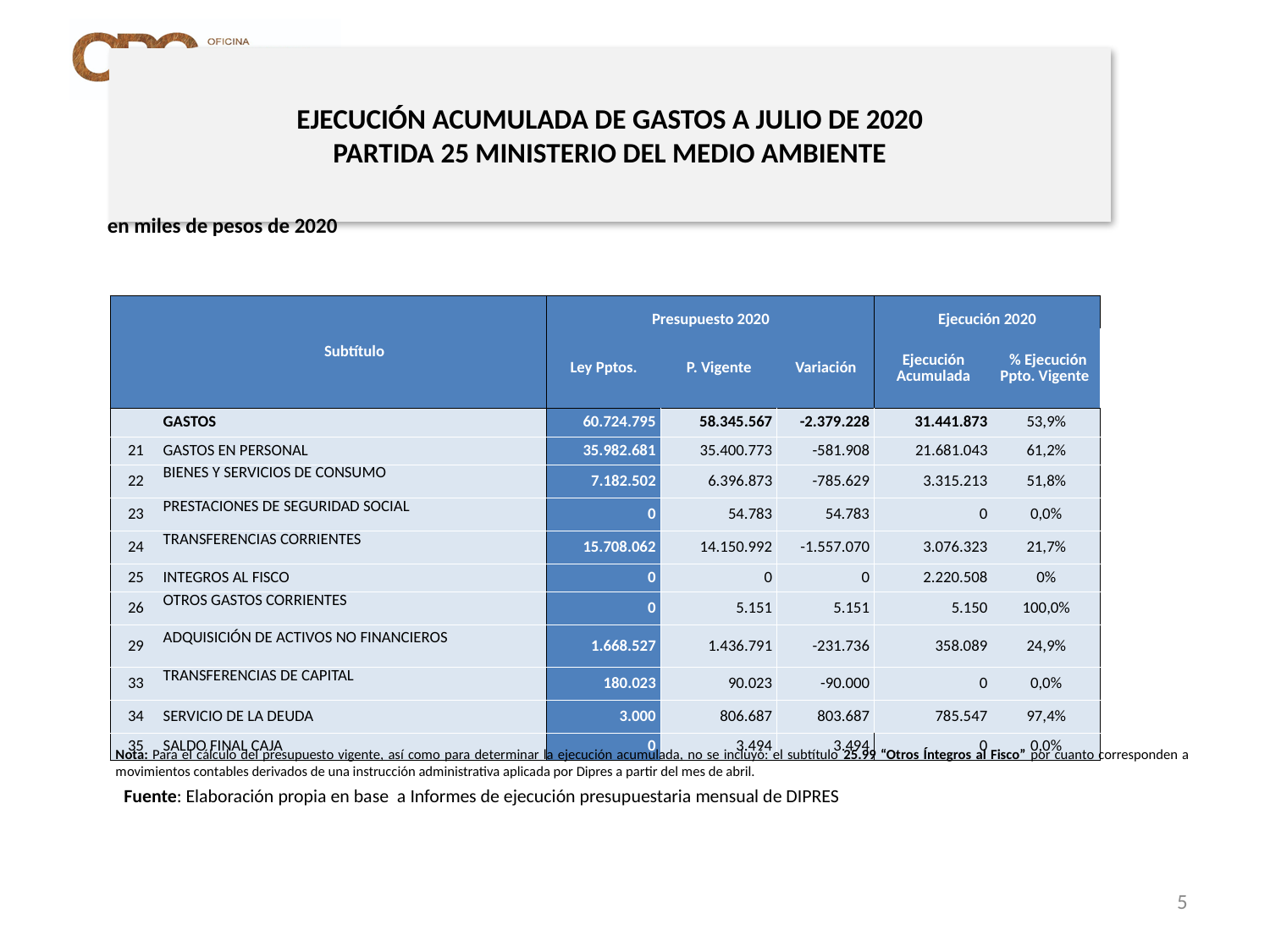

# EJECUCIÓN ACUMULADA DE GASTOS A JULIO DE 2020 PARTIDA 25 MINISTERIO DEL MEDIO AMBIENTE
en miles de pesos de 2020
|  | Subtítulo | Presupuesto 2020 |  |  | Ejecución 2020 |  |
| --- | --- | --- | --- | --- | --- | --- |
|  |  | Ley Pptos. | P. Vigente | Variación | Ejecución Acumulada | % Ejecución Ppto. Vigente |
|  | GASTOS | 60.724.795 | 58.345.567 | -2.379.228 | 31.441.873 | 53,9% |
| 21 | GASTOS EN PERSONAL | 35.982.681 | 35.400.773 | -581.908 | 21.681.043 | 61,2% |
| 22 | BIENES Y SERVICIOS DE CONSUMO | 7.182.502 | 6.396.873 | -785.629 | 3.315.213 | 51,8% |
| 23 | PRESTACIONES DE SEGURIDAD SOCIAL | 0 | 54.783 | 54.783 | 0 | 0,0% |
| 24 | TRANSFERENCIAS CORRIENTES | 15.708.062 | 14.150.992 | -1.557.070 | 3.076.323 | 21,7% |
| 25 | INTEGROS AL FISCO | 0 | 0 | 0 | 2.220.508 | 0% |
| 26 | OTROS GASTOS CORRIENTES | 0 | 5.151 | 5.151 | 5.150 | 100,0% |
| 29 | ADQUISICIÓN DE ACTIVOS NO FINANCIEROS | 1.668.527 | 1.436.791 | -231.736 | 358.089 | 24,9% |
| 33 | TRANSFERENCIAS DE CAPITAL | 180.023 | 90.023 | -90.000 | 0 | 0,0% |
| 34 | SERVICIO DE LA DEUDA | 3.000 | 806.687 | 803.687 | 785.547 | 97,4% |
| 35 | SALDO FINAL CAJA | 0 | 3.494 | 3.494 | 0 | 0,0% |
Nota: Para el cálculo del presupuesto vigente, así como para determinar la ejecución acumulada, no se incluyó: el subtítulo 25.99 “Otros Íntegros al Fisco” por cuanto corresponden a movimientos contables derivados de una instrucción administrativa aplicada por Dipres a partir del mes de abril.
Fuente: Elaboración propia en base  a Informes de ejecución presupuestaria mensual de DIPRES
5